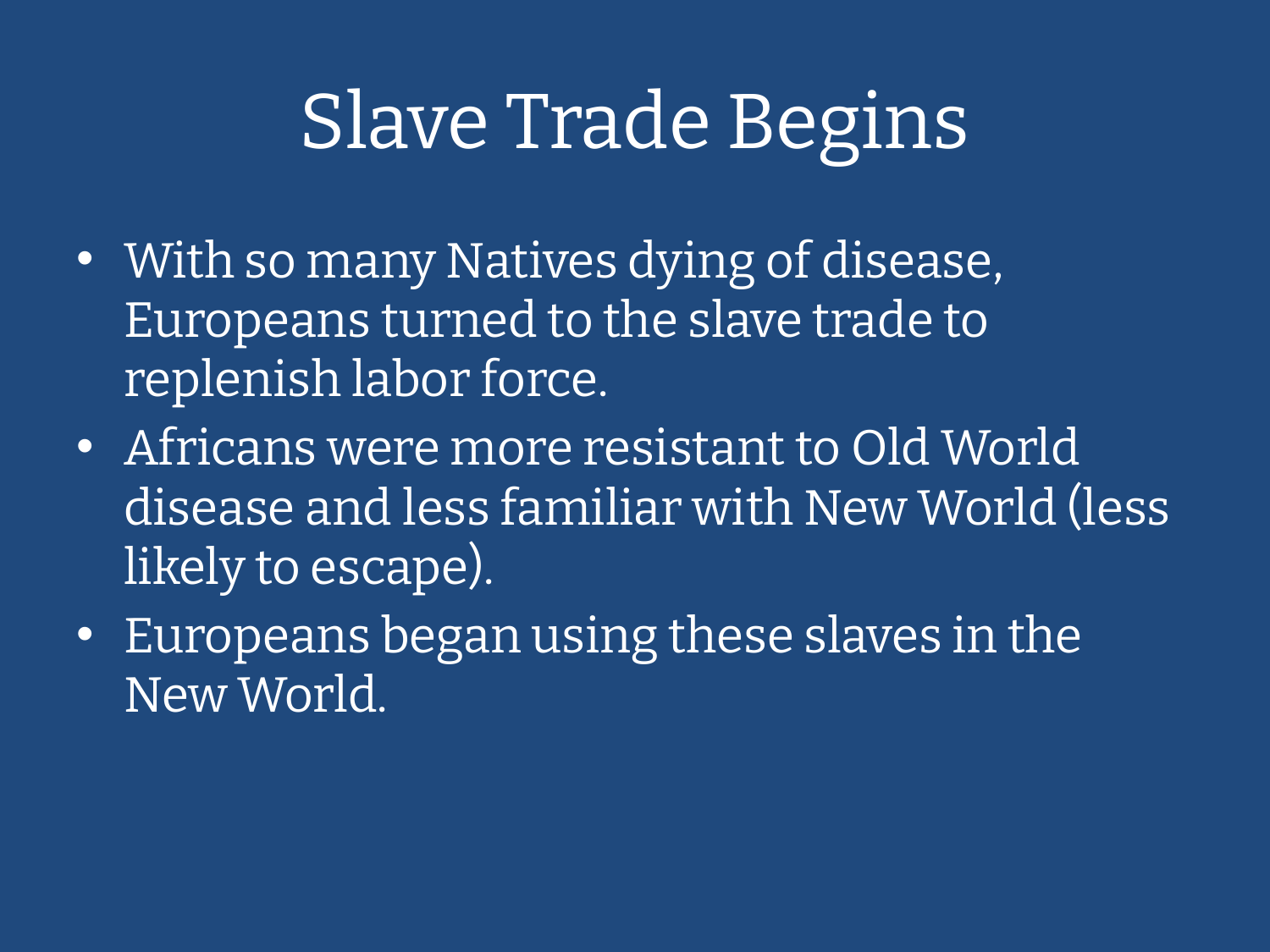

# Slave Trade Begins
With so many Natives dying of disease, Europeans turned to the slave trade to replenish labor force.
Africans were more resistant to Old World disease and less familiar with New World (less likely to escape).
Europeans began using these slaves in the New World.